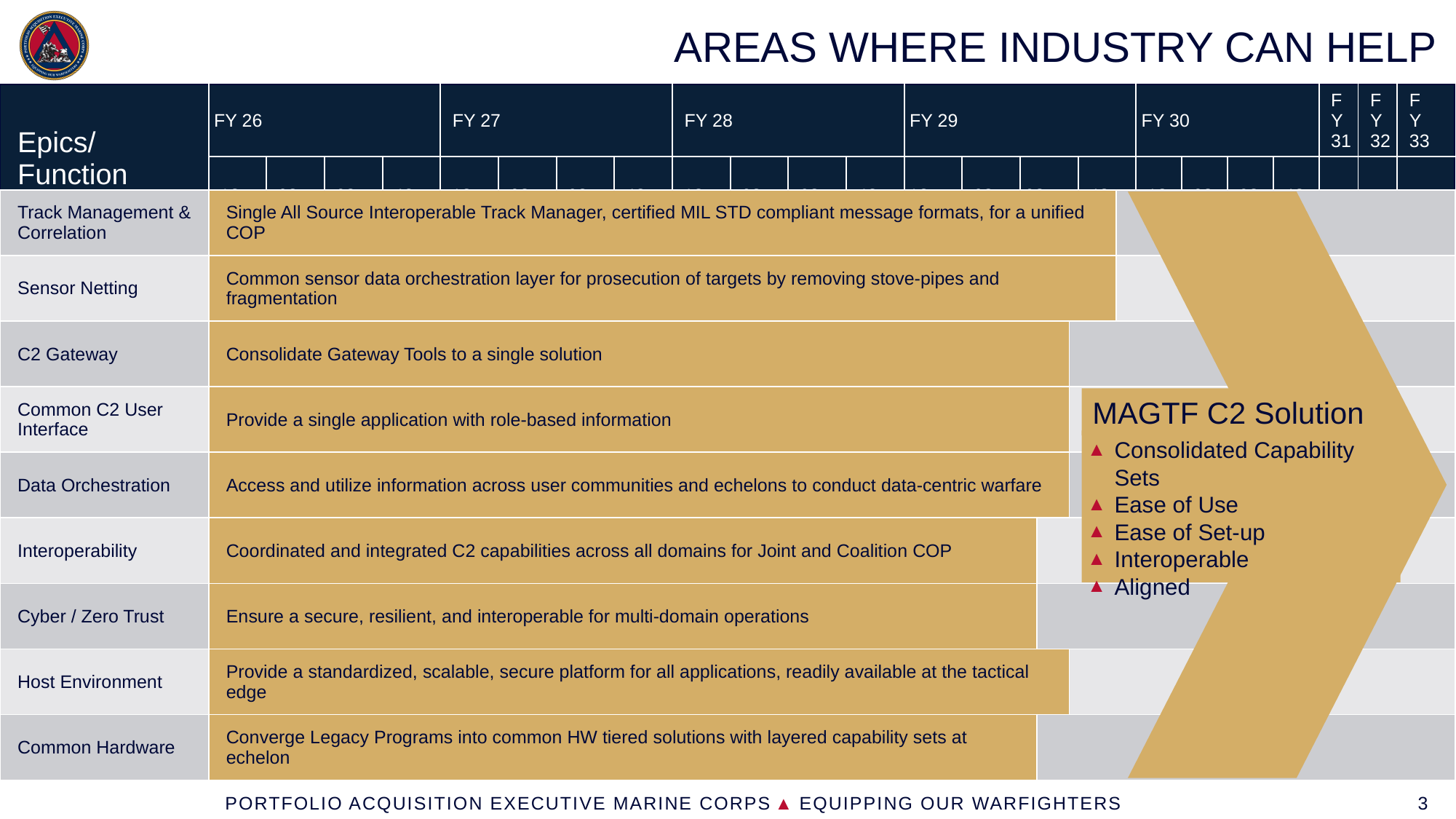

# AREAS WHERE INDUSTRY CAN HELP
| Epics/Function | FY 26 |  |  |  | FY 27 |  |  |  | FY 28 |  |  |  | FY 29 | FY 30 |  |  | FY 30 |  |  |  | FY 31 | FY 32 | FY 33 |  |
| --- | --- | --- | --- | --- | --- | --- | --- | --- | --- | --- | --- | --- | --- | --- | --- | --- | --- | --- | --- | --- | --- | --- | --- | --- |
|  | 1Q | 2Q | 3Q | 4Q | 1Q | 2Q | 3Q | 4Q | 1Q | 2Q | 3Q | 4Q | 1Q | 2Q | 3Q | 4Q | 1Q | 2Q | 3Q | 4Q |  |  |  |  |
| Track Management & Correlation | Single All Source Interoperable Track Manager, certified MIL STD compliant message formats, for a unified COP |  |  |  |
| --- | --- | --- | --- | --- |
| Sensor Netting | Common sensor data orchestration layer for prosecution of targets by removing stove-pipes and fragmentation |  |  |  |
| C2 Gateway | Consolidate Gateway Tools to a single solution |  |  |  |
| Common C2 User Interface | Provide a single application with role-based information |  |  |  |
| Data Orchestration | Access and utilize information across user communities and echelons to conduct data-centric warfare |  |  |  |
| Interoperability | Coordinated and integrated C2 capabilities across all domains for Joint and Coalition COP |  |  |  |
| Cyber / Zero Trust | Ensure a secure, resilient, and interoperable for multi-domain operations |  |  |  |
| Host Environment | Provide a standardized, scalable, secure platform for all applications, readily available at the tactical edge |  |  |  |
| Common Hardware | Converge Legacy Programs into common HW tiered solutions with layered capability sets at echelon |  |  |  |

MAGTF C2 Solution
Consolidated Capability Sets
Ease of Use
Ease of Set-up
Interoperable
Aligned
Portfolio acquisition executive Marine Corps ▲ equipping OUR warfighters
3